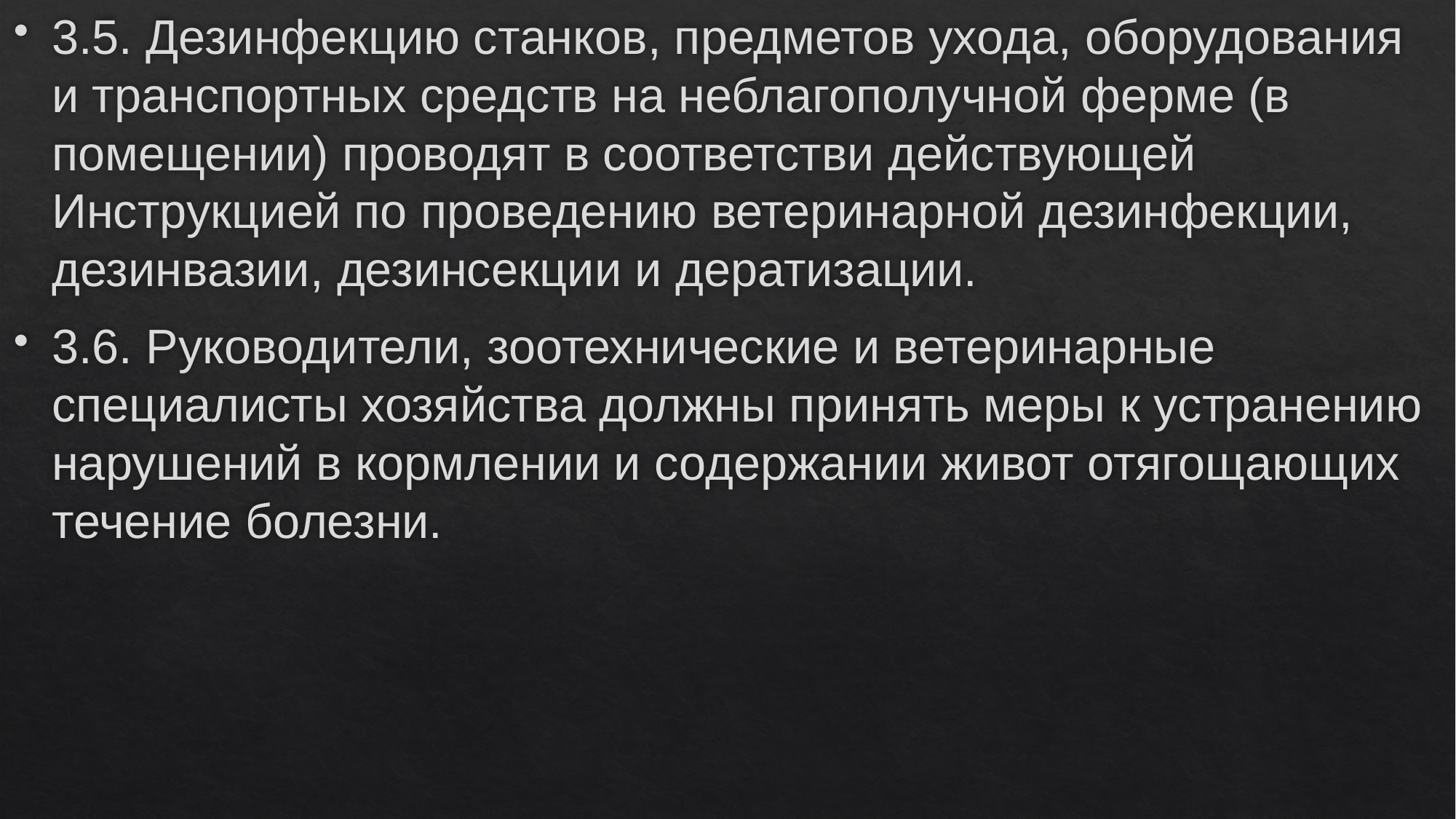

3.5. Дезинфекцию станков, предметов ухода, оборудования и транспортных средств на неблагополучной ферме (в помещении) проводят в соответстви действующей Инструкцией по проведению ветеринарной дезинфекции, дезинвазии, дезинсекции и дератизации.
3.6. Руководители, зоотехнические и ветеринарные специалисты хозяйства должны принять меры к устранению нарушений в кормлении и содержании живот отягощающих течение болезни.
#